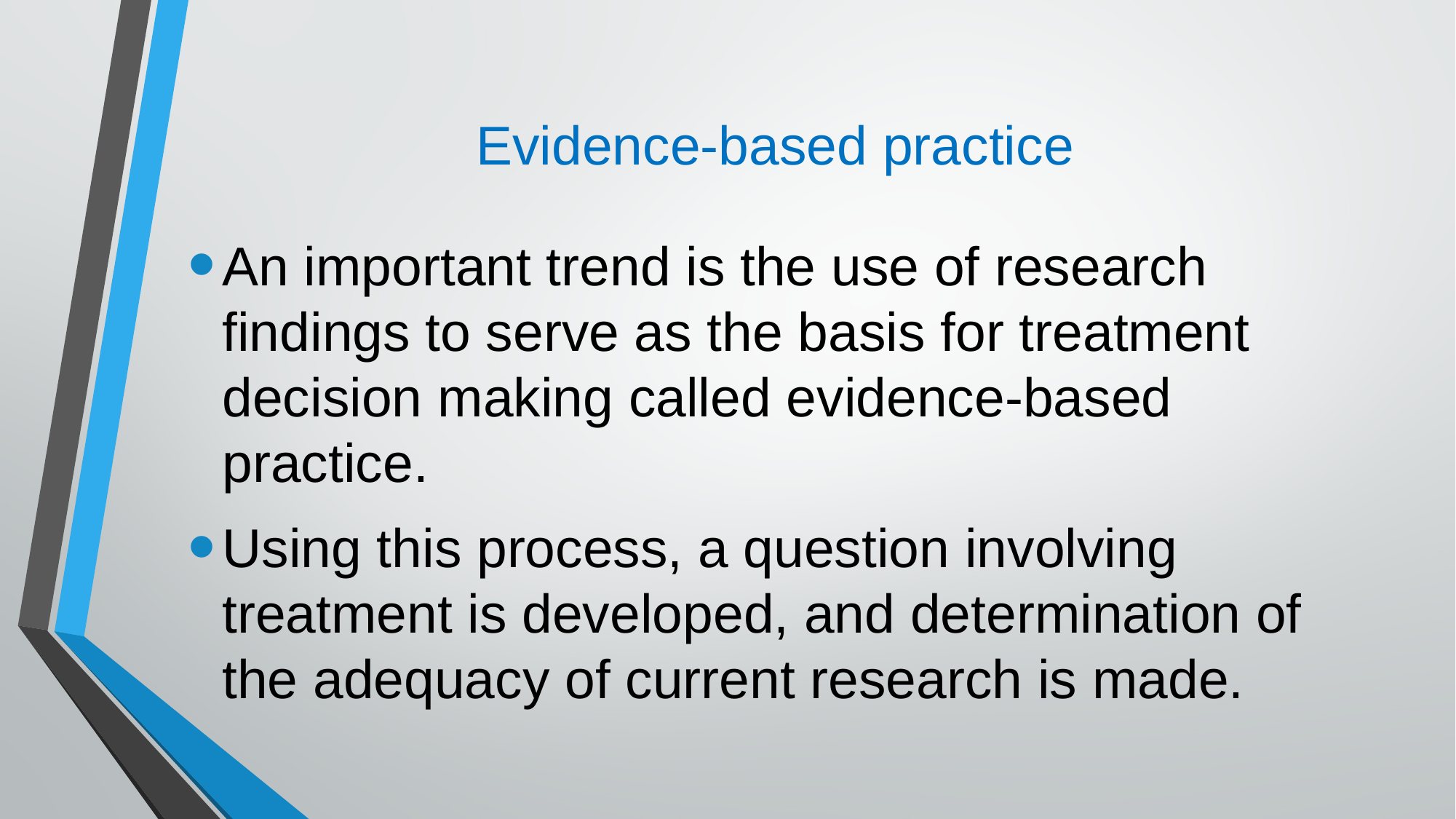

# Evidence-based practice
An important trend is the use of research findings to serve as the basis for treatment decision making called evidence-based practice.
Using this process, a question involving treatment is developed, and determination of the adequacy of current research is made.